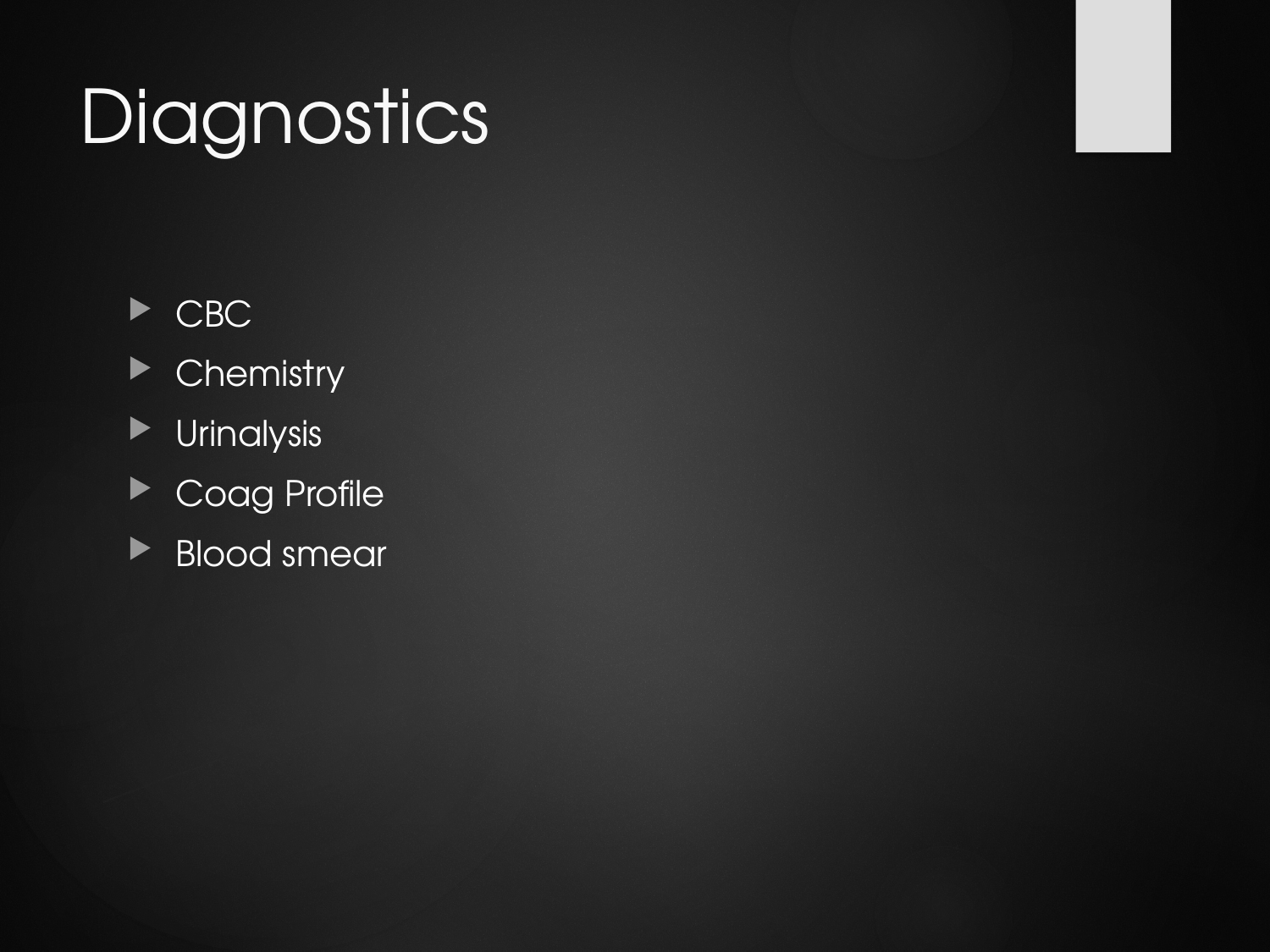

# Diagnostics
CBC
Chemistry
Urinalysis
Coag Profile
Blood smear